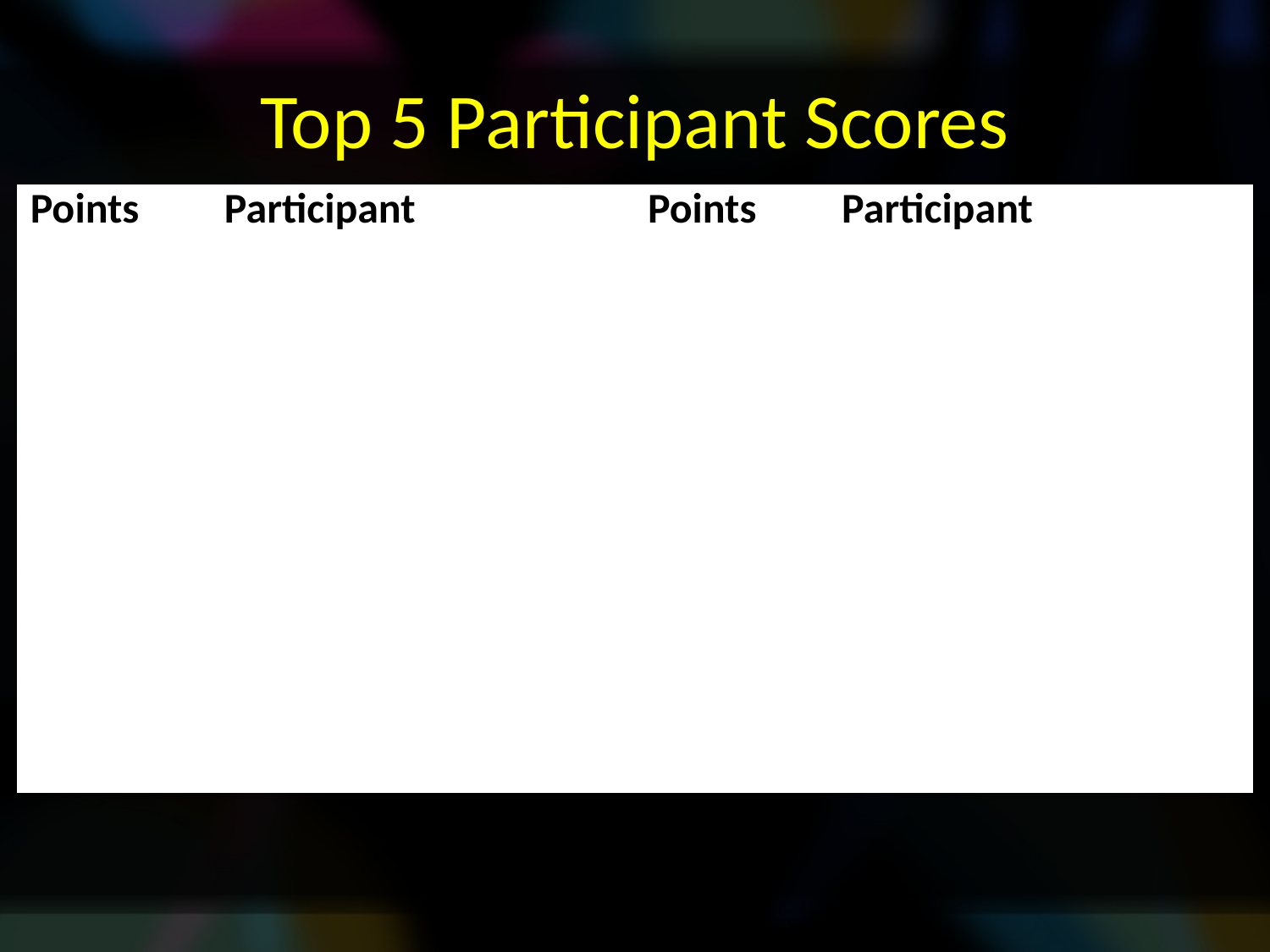

# Top 5 Participant Scores
| Points | Participant | Points | Participant |
| --- | --- | --- | --- |
|  |  |  |  |
|  |  |  |  |
|  |  |  |  |
|  |  |  |  |
|  |  |  |  |
|  |  |  |  |
|  |  |  |  |
|  |  |  |  |
|  |  |  |  |
|  |  |  |  |